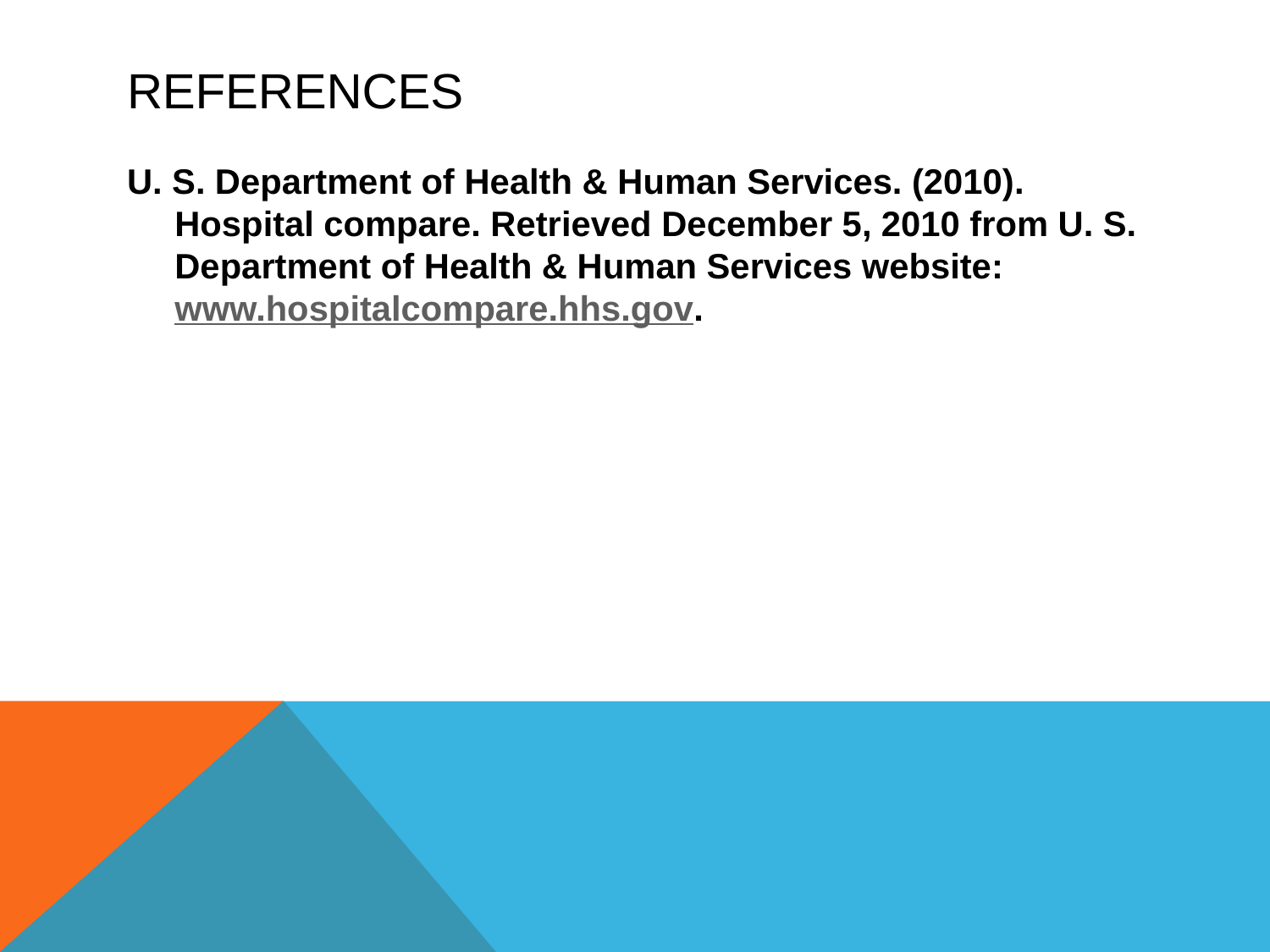

# References
U. S. Department of Health & Human Services. (2010). Hospital compare. Retrieved December 5, 2010 from U. S. Department of Health & Human Services website: www.hospitalcompare.hhs.gov.